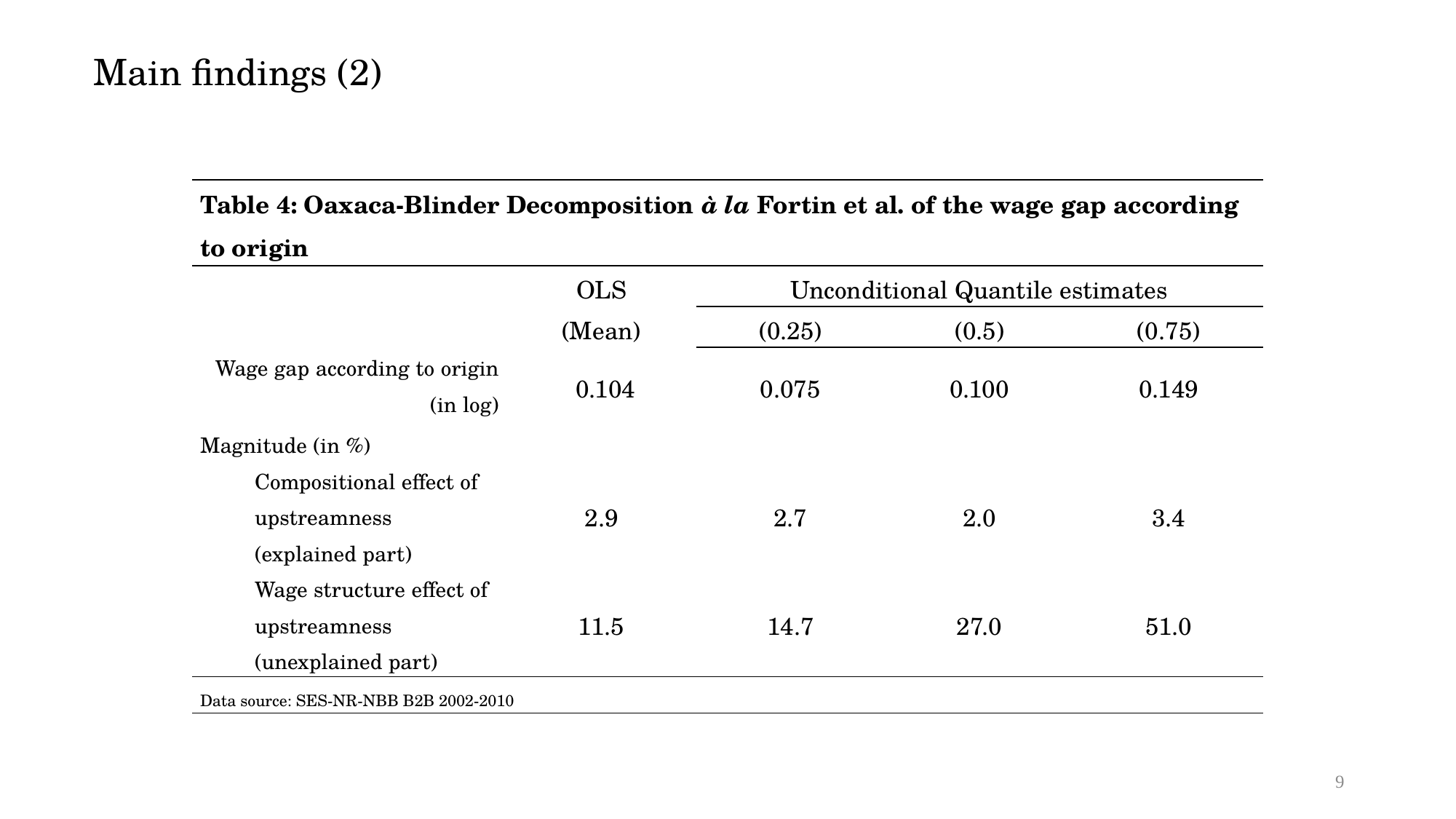

Main findings (2)
| Table 4: Oaxaca-Blinder Decomposition à la Fortin et al. of the wage gap according to origin |  |  |  |  |
| --- | --- | --- | --- | --- |
|  | OLS | Unconditional Quantile estimates |  |  |
|  | (Mean) | (0.25) | (0.5) | (0.75) |
| Wage gap according to origin (in log) | 0.104 | 0.075 | 0.100 | 0.149 |
| Magnitude (in %) |  |  |  |  |
| Compositional effect of upstreamness (explained part) | 2.9 | 2.7 | 2.0 | 3.4 |
| Wage structure effect of upstreamness (unexplained part) | 11.5 | 14.7 | 27.0 | 51.0 |
| Data source: SES-NR-NBB B2B 2002-2010 |  |  |  |  |
9